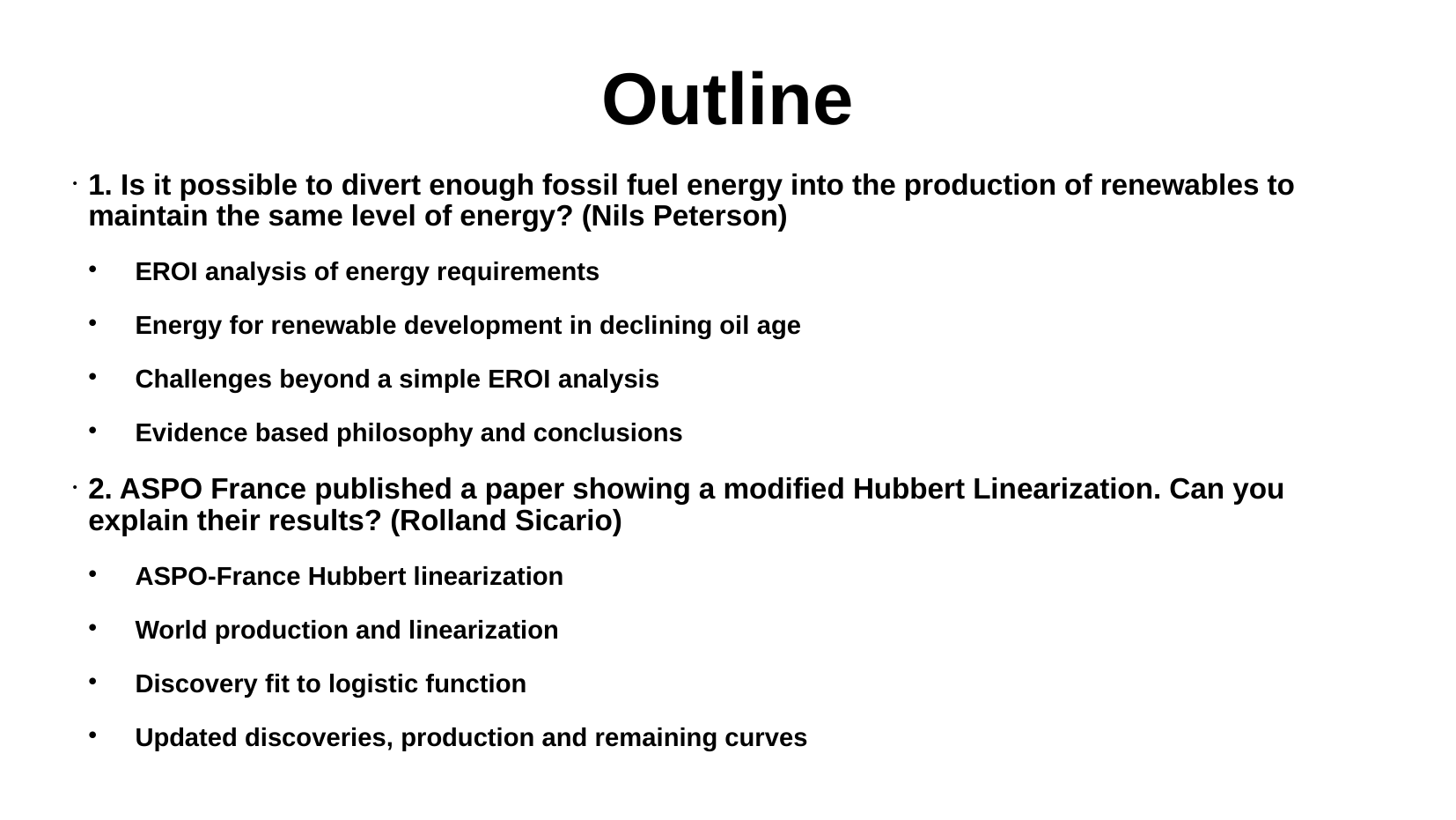

# Outline
1. Is it possible to divert enough fossil fuel energy into the production of renewables to maintain the same level of energy? (Nils Peterson)
EROI analysis of energy requirements
Energy for renewable development in declining oil age
Challenges beyond a simple EROI analysis
Evidence based philosophy and conclusions
2. ASPO France published a paper showing a modified Hubbert Linearization. Can you explain their results? (Rolland Sicario)
ASPO-France Hubbert linearization
World production and linearization
Discovery fit to logistic function
Updated discoveries, production and remaining curves